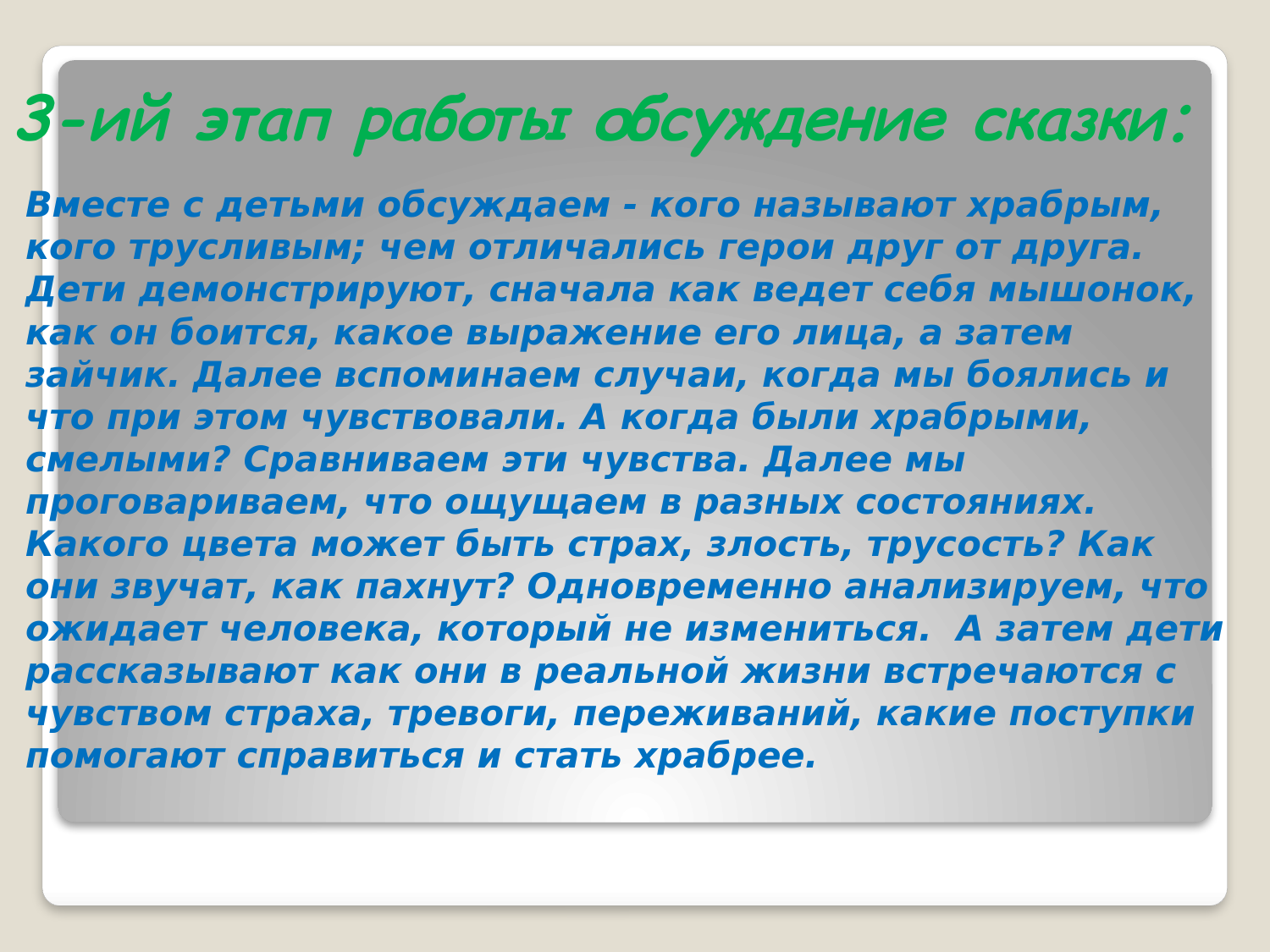

# 3-ий этап работы обсуждение сказки:
Вместе с детьми обсуждаем - кого называют храбрым, кого трусливым; чем отличались герои друг от друга. Дети демонстрируют, сначала как ведет себя мышонок, как он боится, какое выражение его лица, а затем зайчик. Далее вспоминаем случаи, когда мы боялись и что при этом чувствовали. А когда были храбрыми, смелыми? Сравниваем эти чувства. Далее мы проговариваем, что ощущаем в разных состояниях. Какого цвета может быть страх, злость, трусость? Как они звучат, как пахнут? Одновременно анализируем, что ожидает человека, который не измениться.  А затем дети рассказывают как они в реальной жизни встречаются с чувством страха, тревоги, переживаний, какие поступки помогают справиться и стать храбрее.